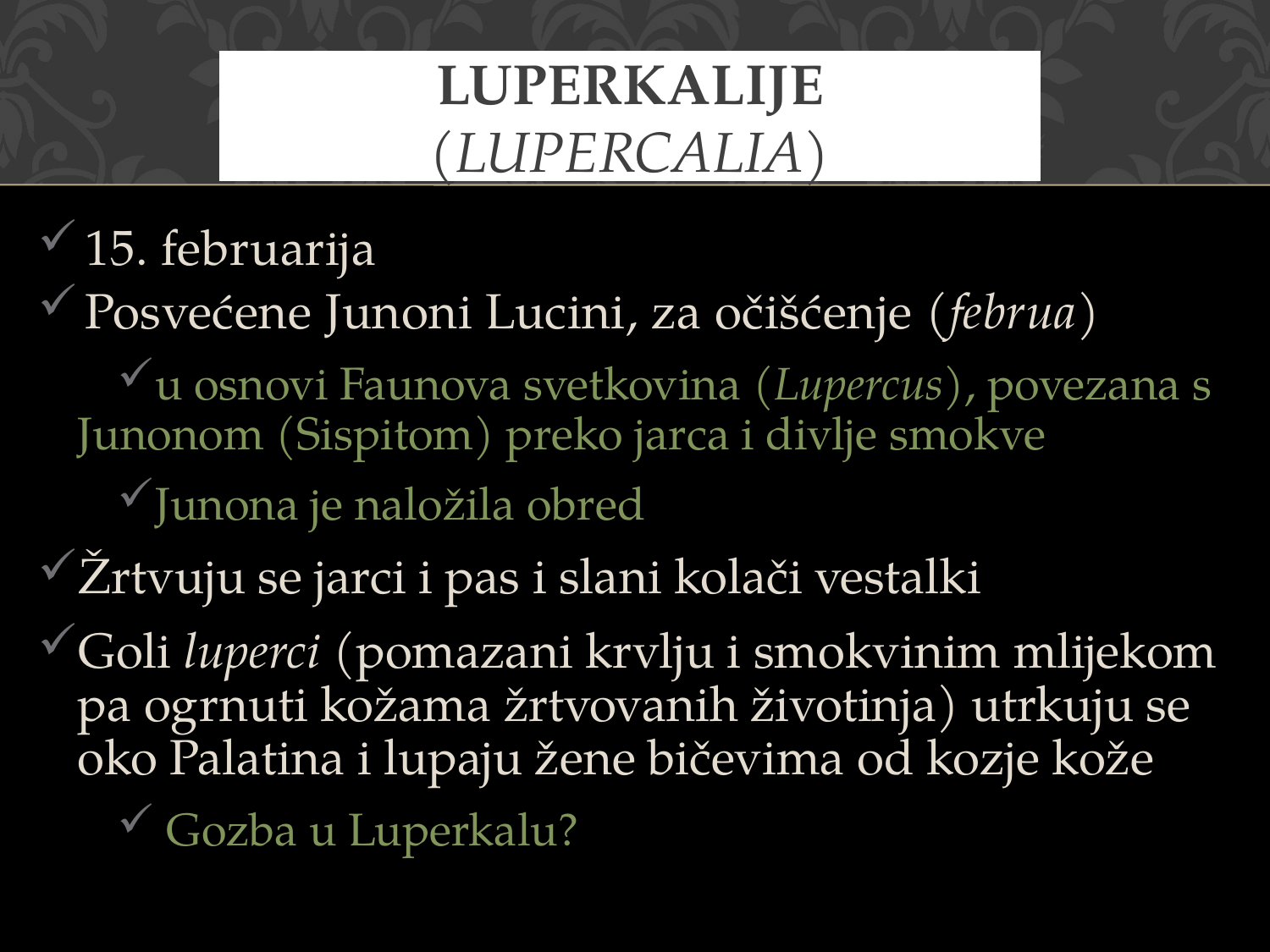

# Luperkalije (Lupercalia)
15. februarija
Posvećene Junoni Lucini, za očišćenje (februa)
u osnovi Faunova svetkovina (Lupercus), povezana s Junonom (Sispitom) preko jarca i divlje smokve
Junona je naložila obred
Žrtvuju se jarci i pas i slani kolači vestalki
Goli luperci (pomazani krvlju i smokvinim mlijekom pa ogrnuti kožama žrtvovanih životinja) utrkuju se oko Palatina i lupaju žene bičevima od kozje kože
 Gozba u Luperkalu?